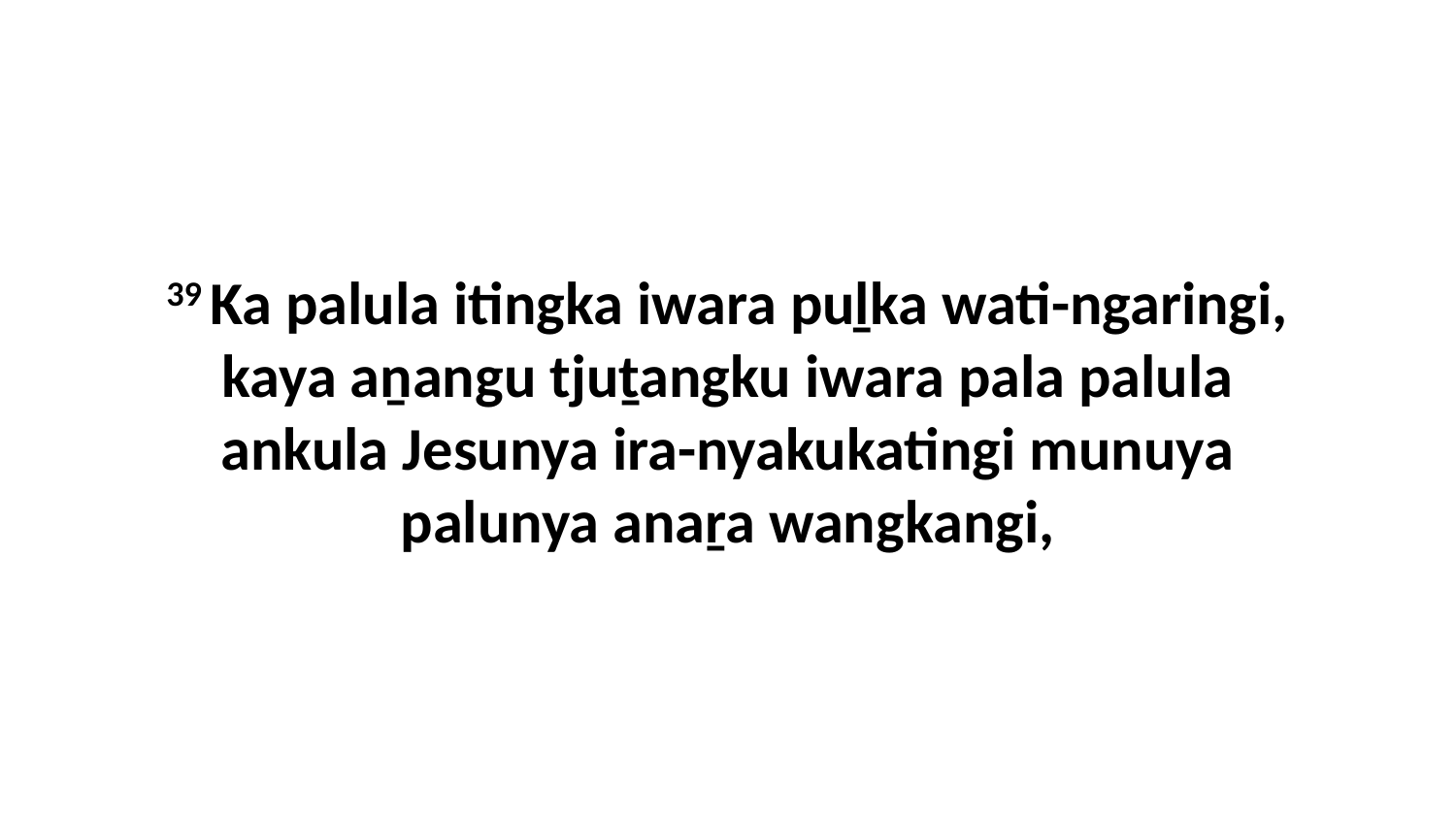

39 Ka palula itingka iwara puḻka wati-ngaringi, kaya aṉangu tjuṯangku iwara pala palula ankula Jesunya ira-nyakukatingi munuya palunya anaṟa wangkangi,